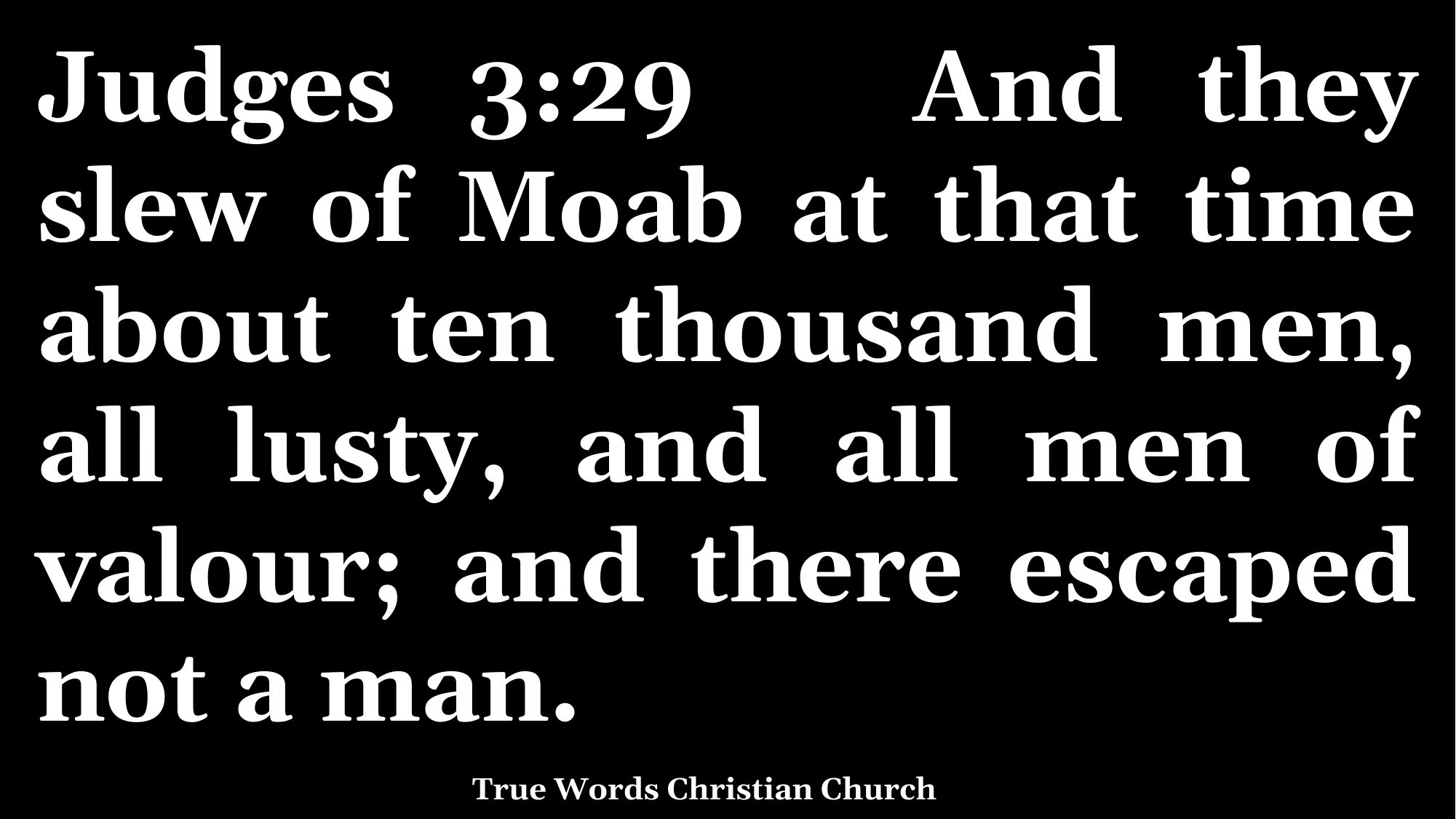

Judges 3:29   And they slew of Moab at that time about ten thousand men, all lusty, and all men of valour; and there escaped not a man.
True Words Christian Church